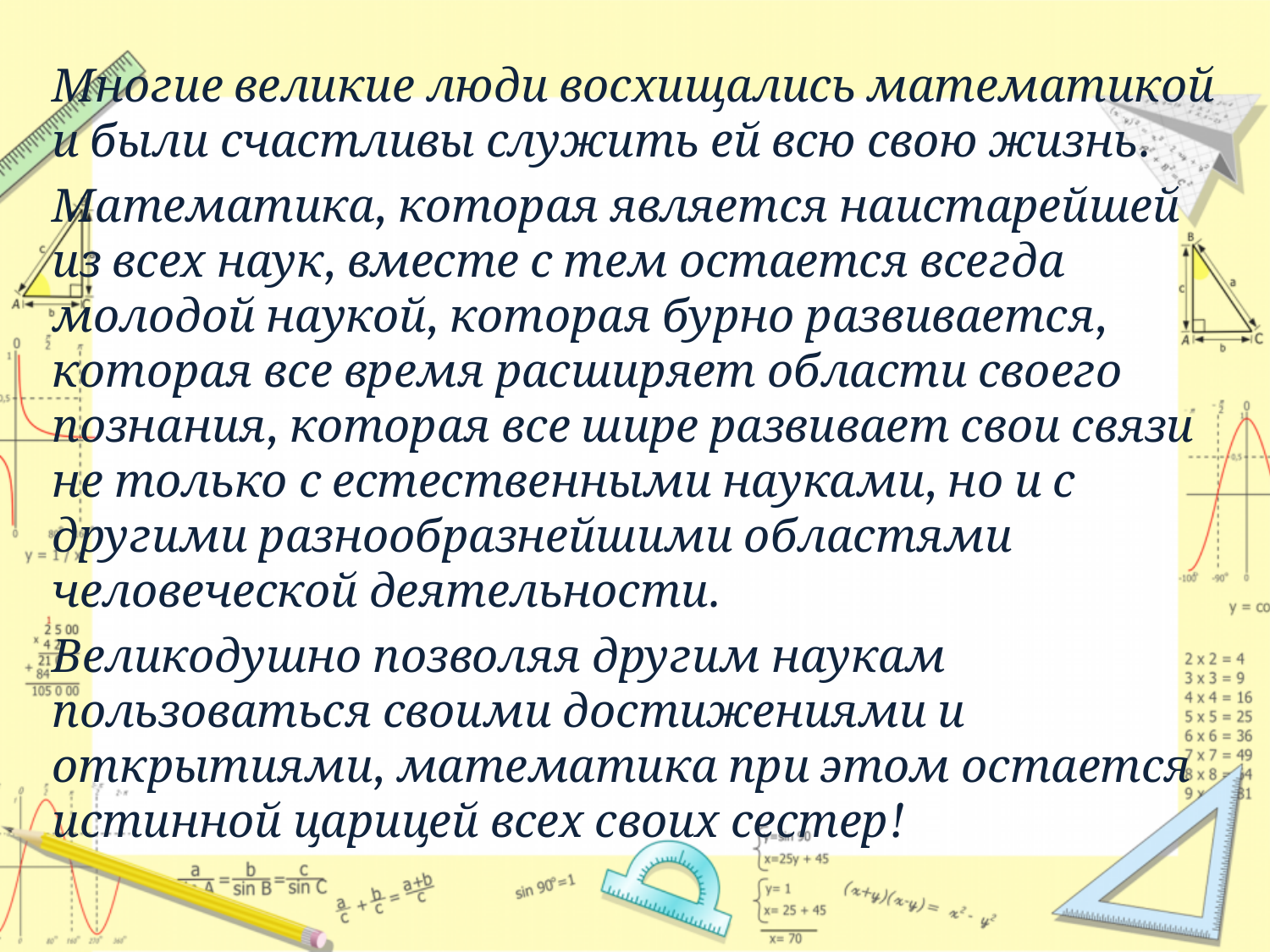

Многие великие люди восхищались математикой и были счастливы служить ей всю свою жизнь.
Математика, которая является наистарейшей из всех наук, вместе с тем остается всегда молодой наукой, которая бурно развивается, которая все время расширяет области своего познания, которая все шире развивает свои связи не только с естественными науками, но и с другими разнообразнейшими областями человеческой деятельности.
Великодушно позволяя другим наукам пользоваться своими достижениями и открытиями, математика при этом остается истинной царицей всех своих сестер!